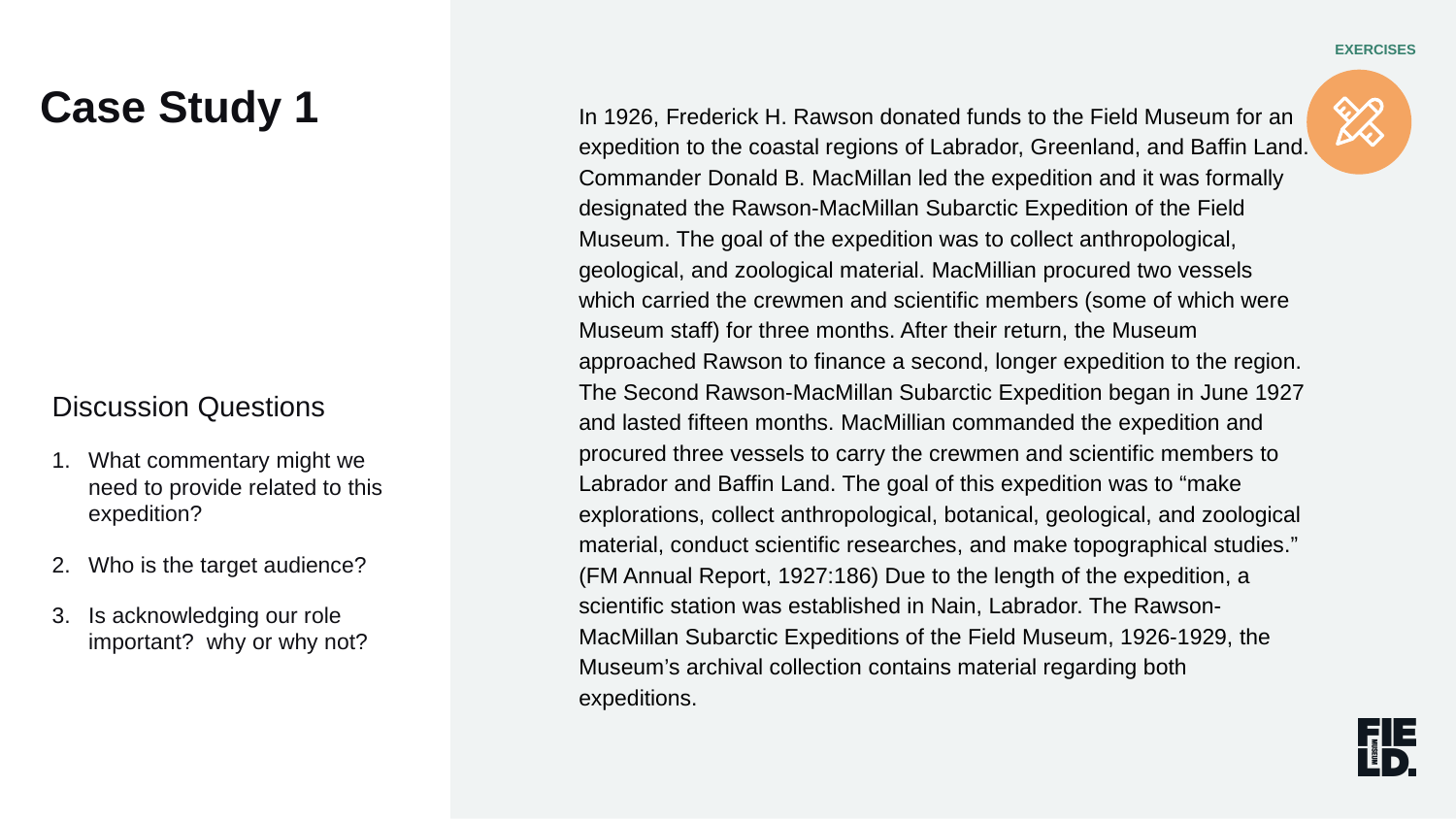

Case Study 1
EXERCISES

In 1926, Frederick H. Rawson donated funds to the Field Museum for an expedition to the coastal regions of Labrador, Greenland, and Baffin Land. Commander Donald B. MacMillan led the expedition and it was formally designated the Rawson-MacMillan Subarctic Expedition of the Field Museum. The goal of the expedition was to collect anthropological, geological, and zoological material. MacMillian procured two vessels which carried the crewmen and scientific members (some of which were Museum staff) for three months. After their return, the Museum approached Rawson to finance a second, longer expedition to the region. The Second Rawson-MacMillan Subarctic Expedition began in June 1927 and lasted fifteen months. MacMillian commanded the expedition and procured three vessels to carry the crewmen and scientific members to Labrador and Baffin Land. The goal of this expedition was to “make explorations, collect anthropological, botanical, geological, and zoological material, conduct scientific researches, and make topographical studies.” (FM Annual Report, 1927:186) Due to the length of the expedition, a scientific station was established in Nain, Labrador. The Rawson-MacMillan Subarctic Expeditions of the Field Museum, 1926-1929, the Museum’s archival collection contains material regarding both expeditions.
Discussion Questions
What commentary might we need to provide related to this expedition?
Who is the target audience?
Is acknowledging our role important?  why or why not?